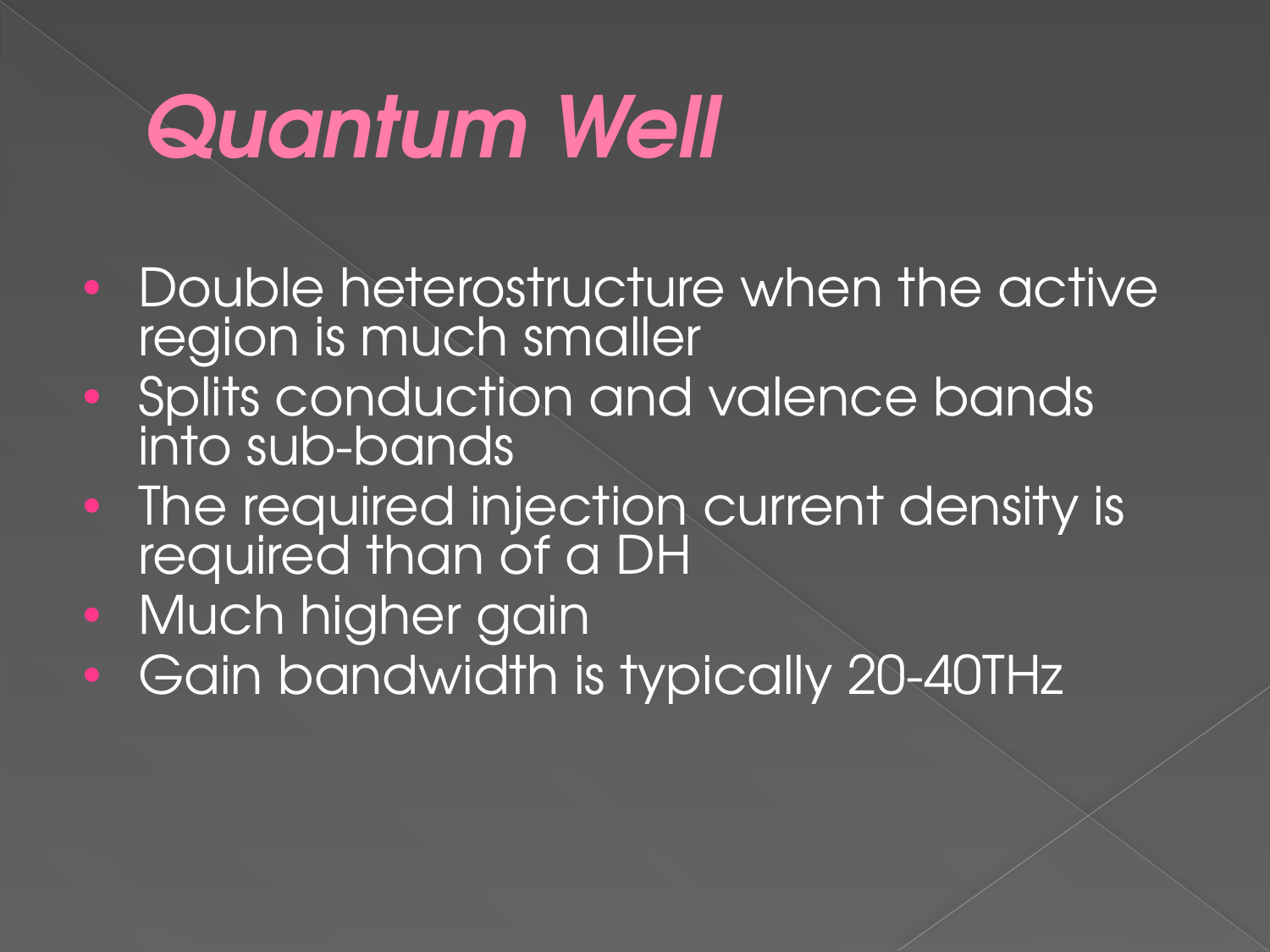

# Quantum Well
Double heterostructure when the active region is much smaller
Splits conduction and valence bands into sub-bands
The required injection current density is required than of a DH
Much higher gain
Gain bandwidth is typically 20-40THz